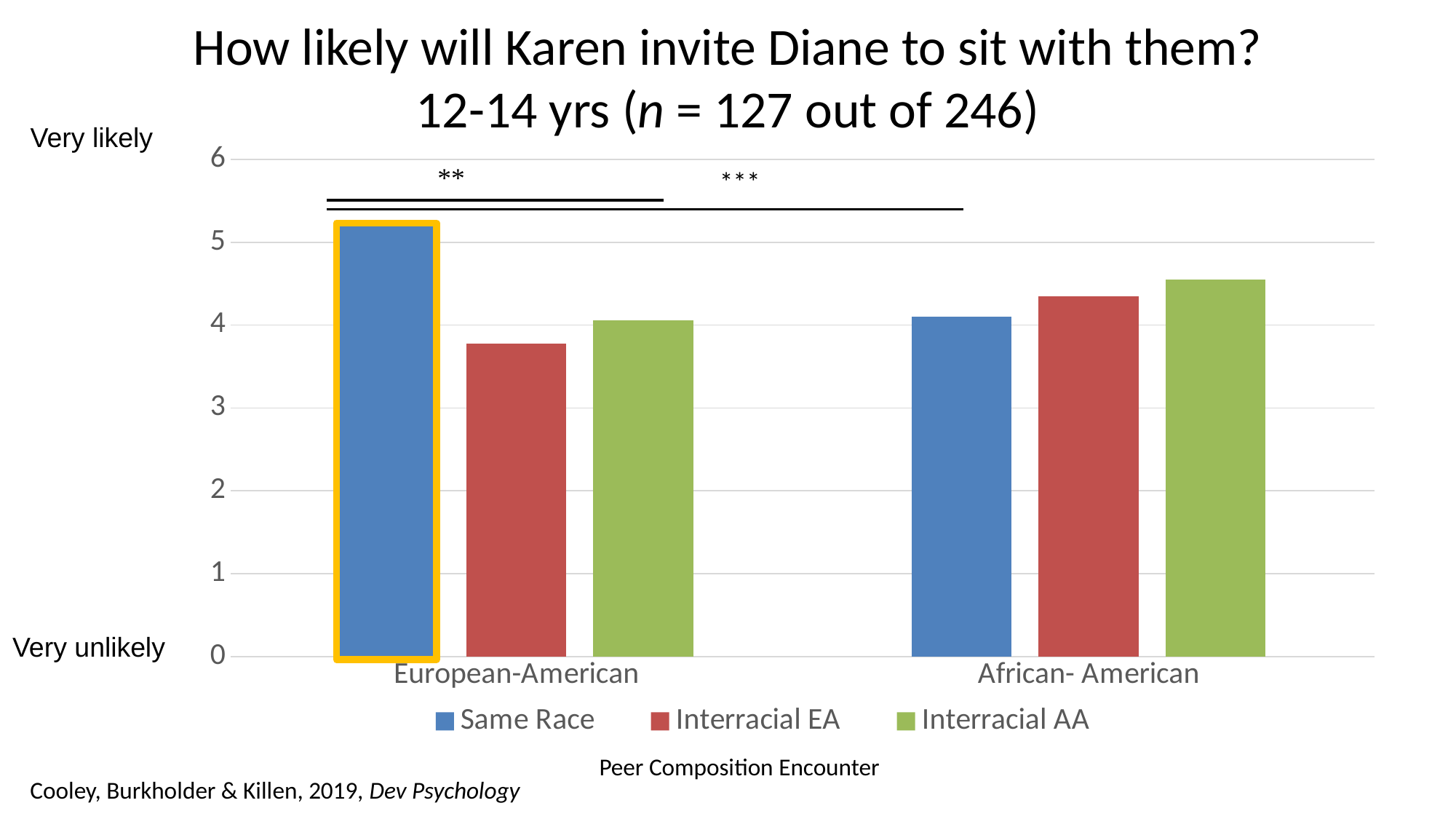

# How likely will Karen invite Diane to sit with them? 12-14 yrs (n = 127 out of 246)
Very likely

### Chart

| Category | Same Race | Interracial EA | Interracial AA |
|---|---|---|---|
| European-American | 5.24 | 3.78 | 4.06 |
| African- American | 4.1 | 4.35 | 4.55 |
Very unlikely
Peer Composition Encounter
Cooley, Burkholder & Killen, 2019, Dev Psychology